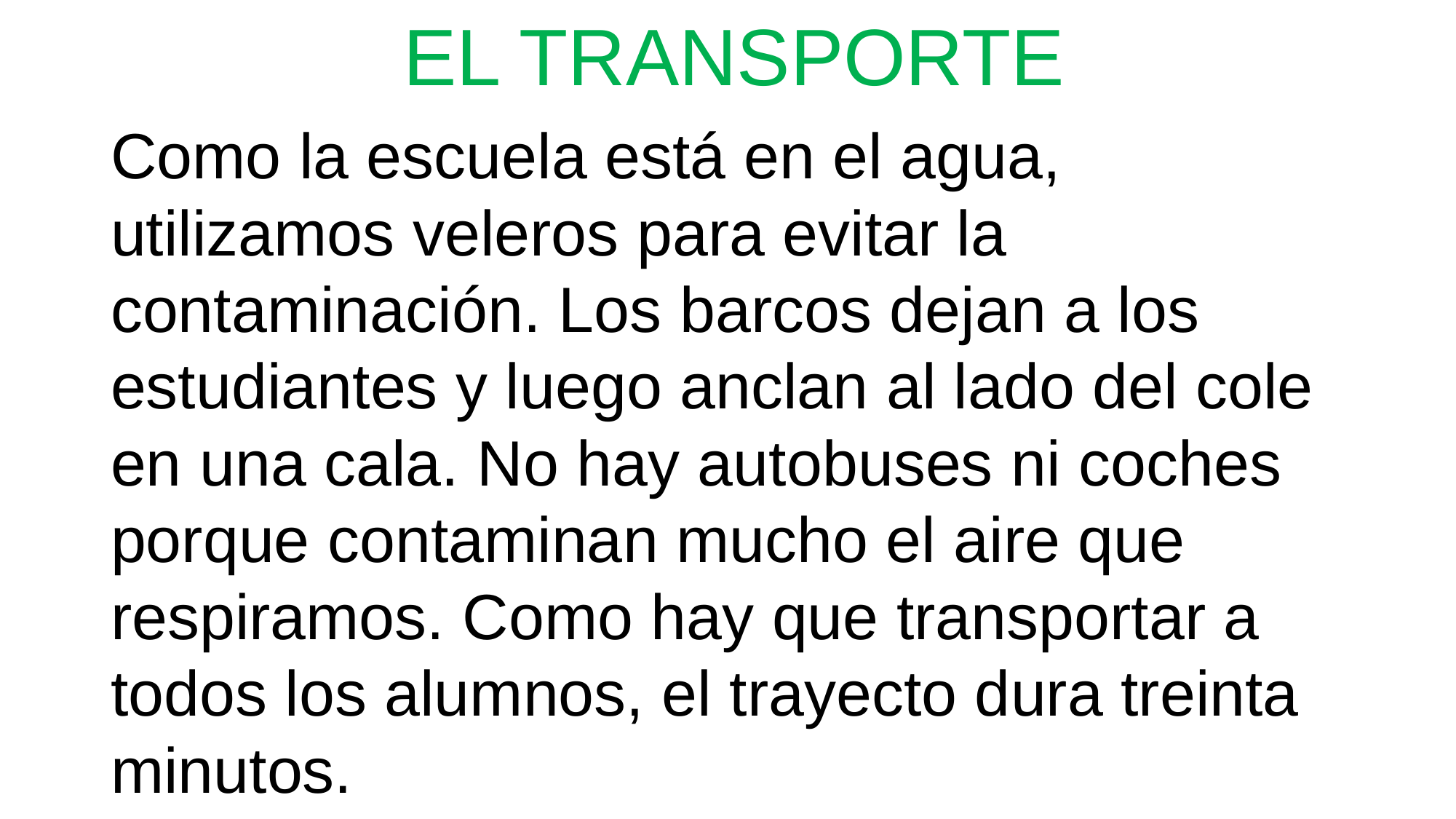

EL TRANSPORTE
Como la escuela está en el agua, utilizamos veleros para evitar la contaminación. Los barcos dejan a los estudiantes y luego anclan al lado del cole en una cala. No hay autobuses ni coches porque contaminan mucho el aire que respiramos. Como hay que transportar a todos los alumnos, el trayecto dura treinta minutos.
K